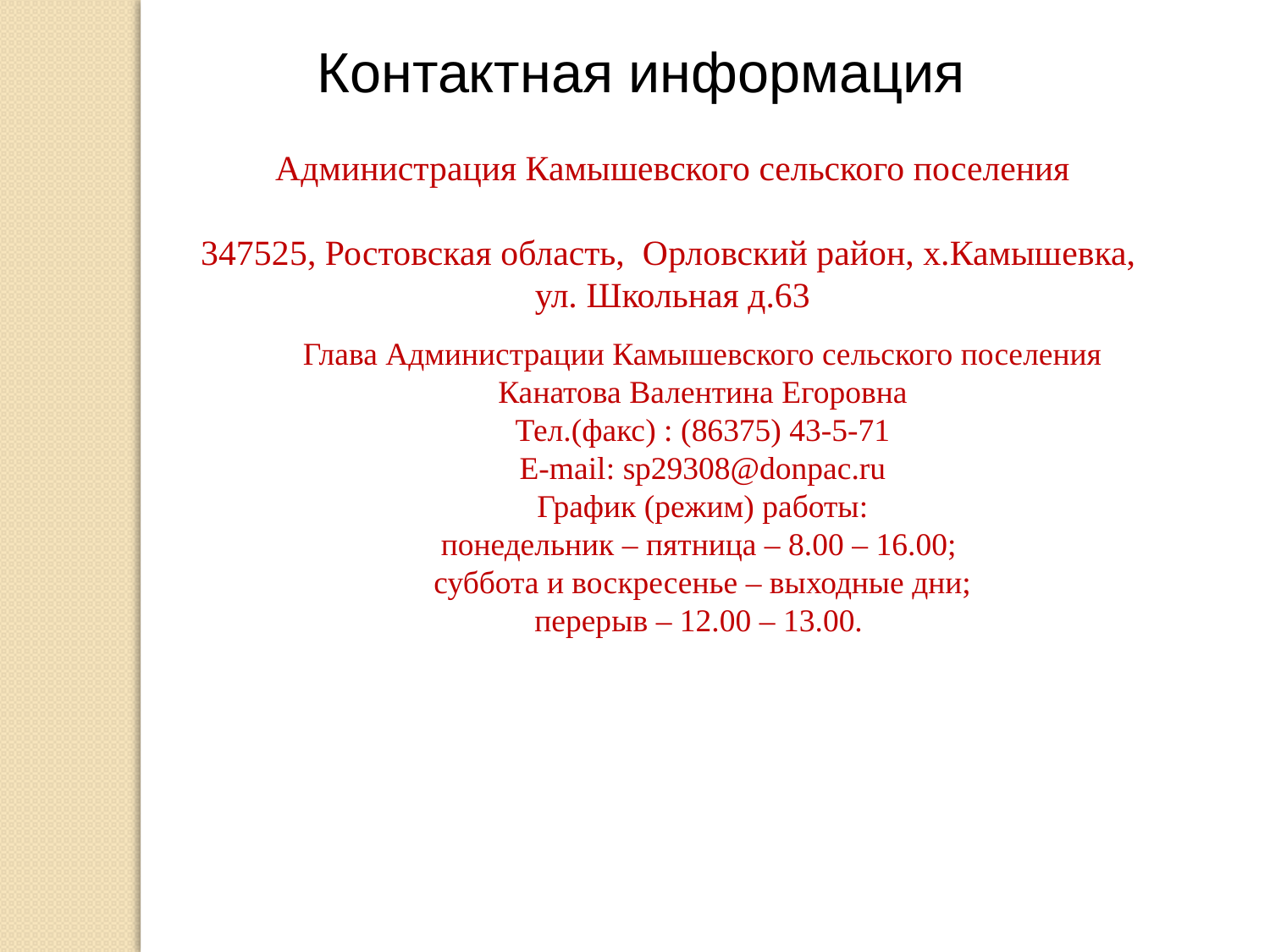

Контактная информация
Администрация Камышевского сельского поселения

347525, Ростовская область,  Орловский район, х.Камышевка,
ул. Школьная д.63
Глава Администрации Камышевского сельского поселения
Канатова Валентина Егоровна
Тел.(факс) : (86375) 43-5-71
E-mail: sp29308@donрас.ru
График (режим) работы:
понедельник – пятница – 8.00 – 16.00;
суббота и воскресенье – выходные дни;
перерыв – 12.00 – 13.00.